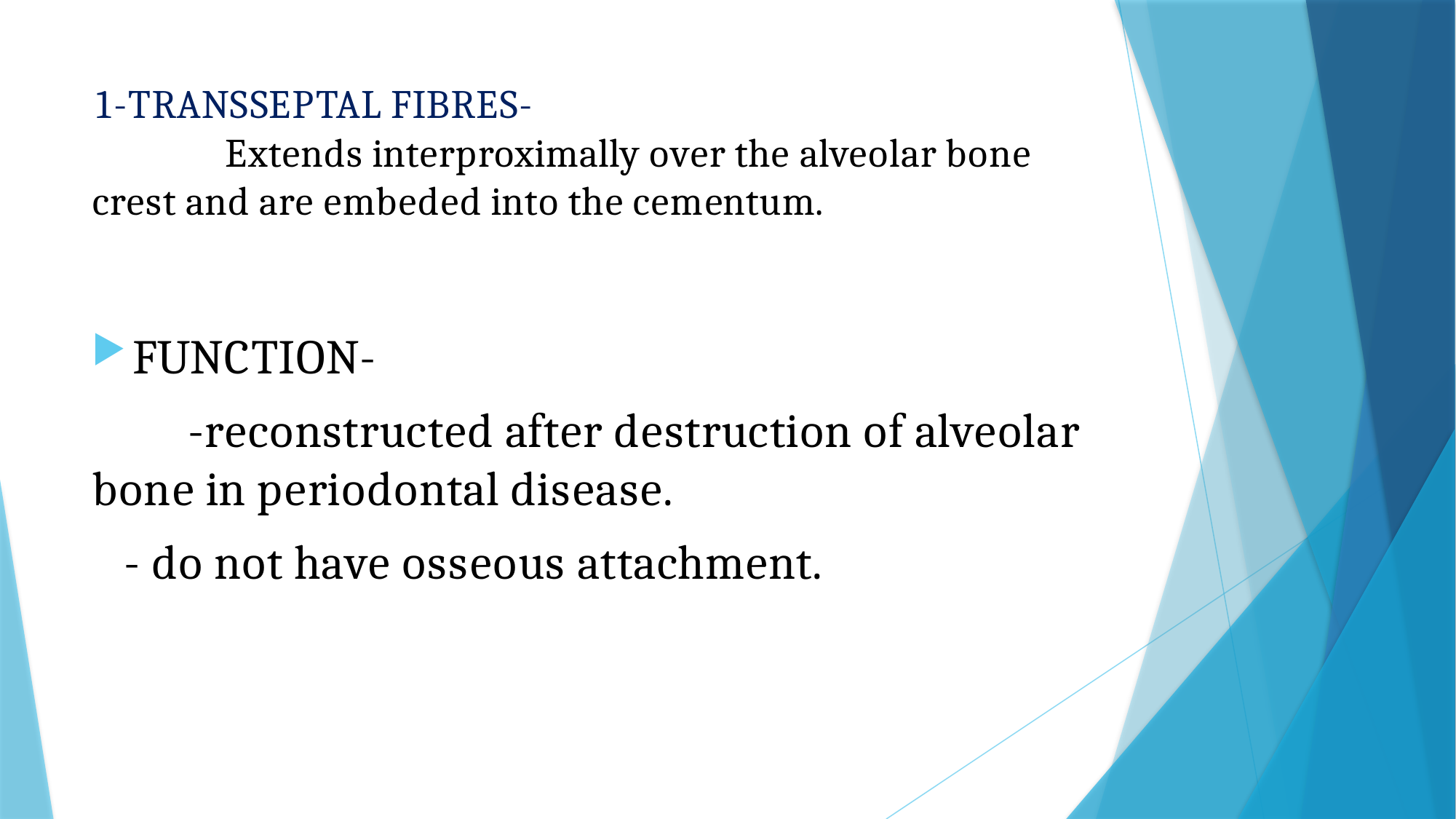

# 1-TRANSSEPTAL FIBRES- Extends interproximally over the alveolar bone crest and are embeded into the cementum.
FUNCTION-
         -reconstructed after destruction of alveolar bone in periodontal disease.
   - do not have osseous attachment.